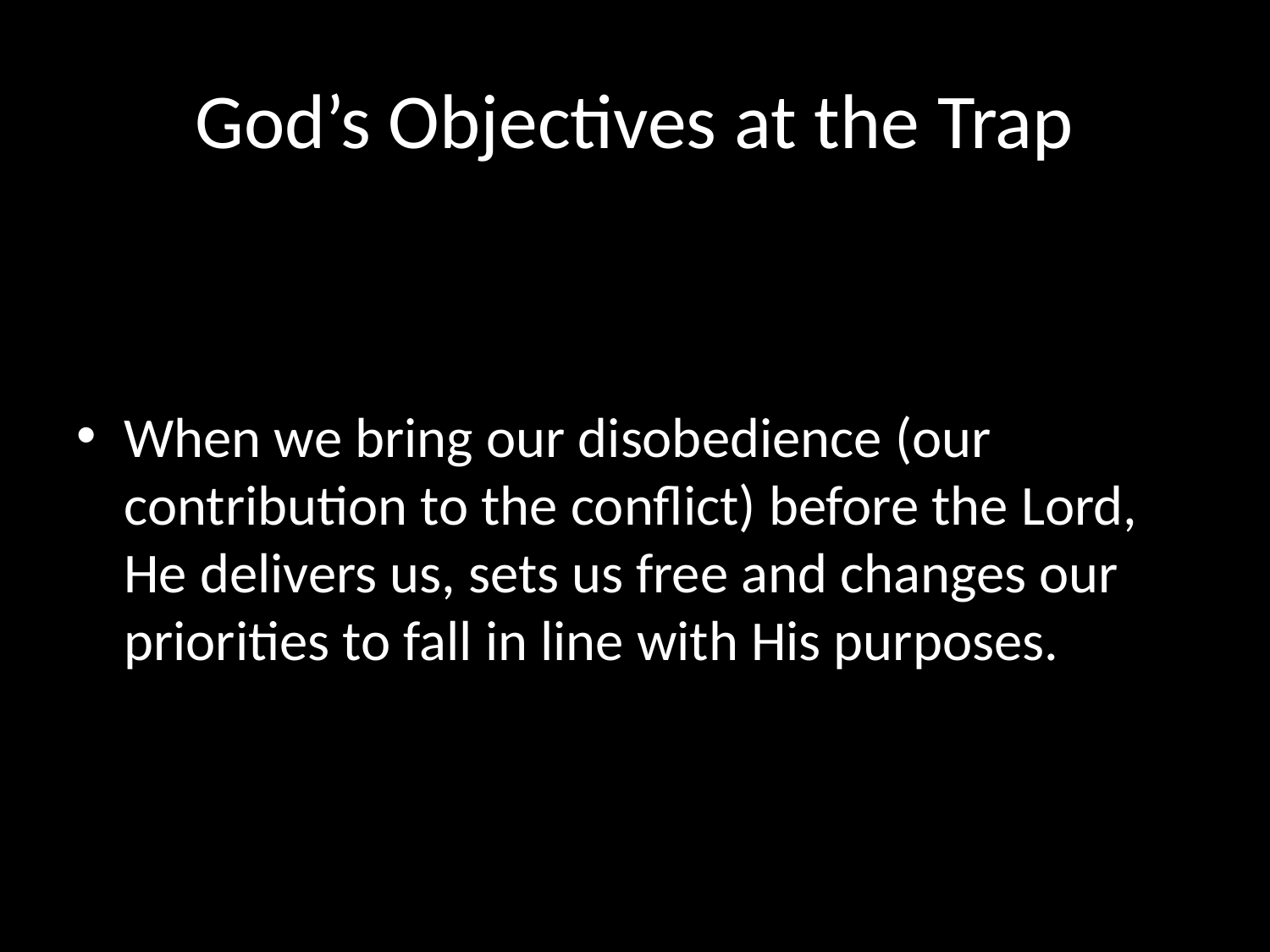

# God’s Objectives at the Trap
When we bring our disobedience (our contribution to the conflict) before the Lord, He delivers us, sets us free and changes our priorities to fall in line with His purposes.